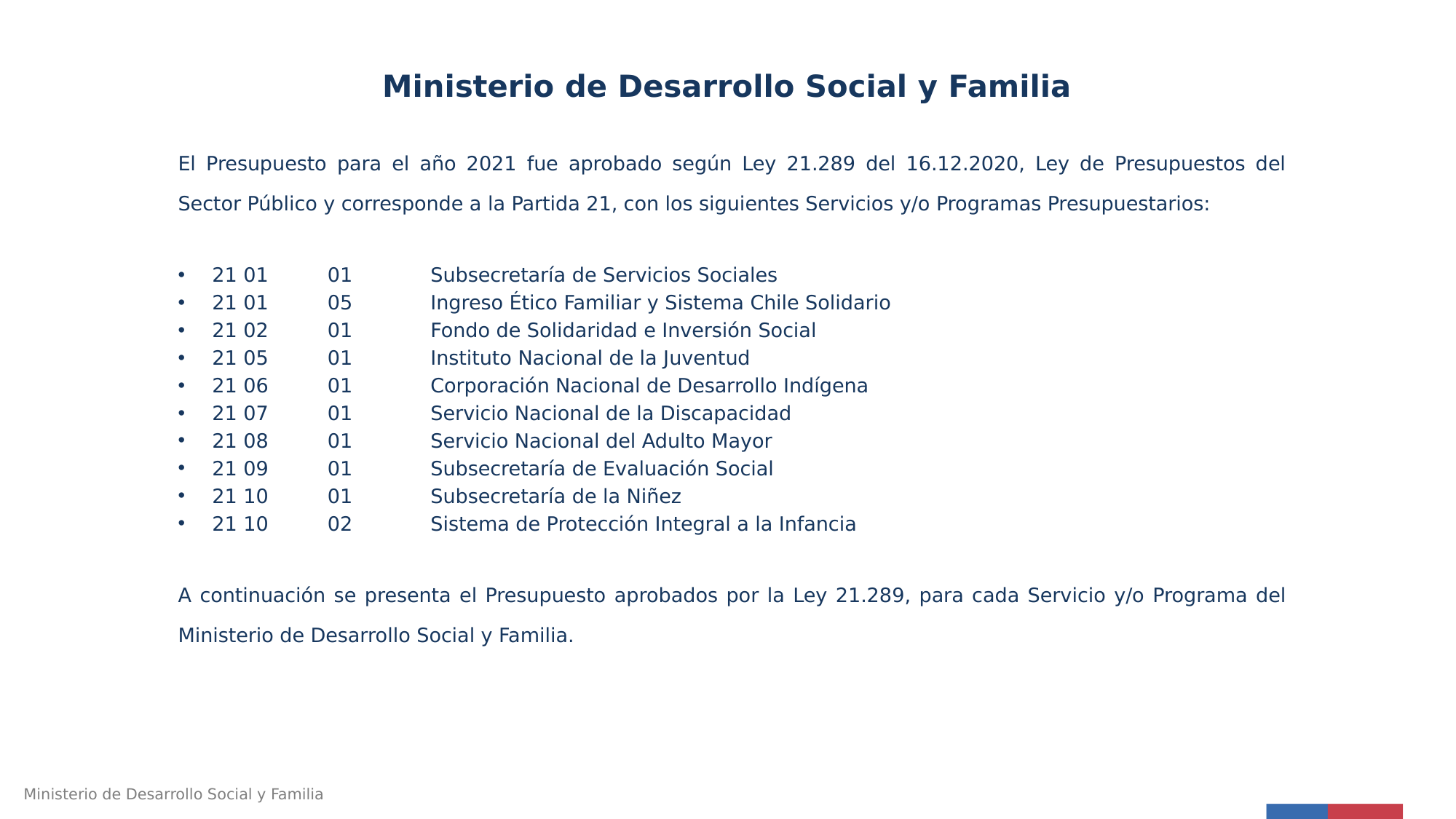

Ministerio de Desarrollo Social y Familia
El Presupuesto para el año 2021 fue aprobado según Ley 21.289 del 16.12.2020, Ley de Presupuestos del Sector Público y corresponde a la Partida 21, con los siguientes Servicios y/o Programas Presupuestarios:

21 01	 01	Subsecretaría de Servicios Sociales
21 01	 05	Ingreso Ético Familiar y Sistema Chile Solidario
21 02	 01	Fondo de Solidaridad e Inversión Social
21 05	 01	Instituto Nacional de la Juventud
21 06	 01	Corporación Nacional de Desarrollo Indígena
21 07	 01	Servicio Nacional de la Discapacidad
21 08	 01	Servicio Nacional del Adulto Mayor
21 09	 01	Subsecretaría de Evaluación Social
21 10	 01	Subsecretaría de la Niñez
21 10	 02	Sistema de Protección Integral a la Infancia

A continuación se presenta el Presupuesto aprobados por la Ley 21.289, para cada Servicio y/o Programa del Ministerio de Desarrollo Social y Familia.
Ministerio de Desarrollo Social y Familia